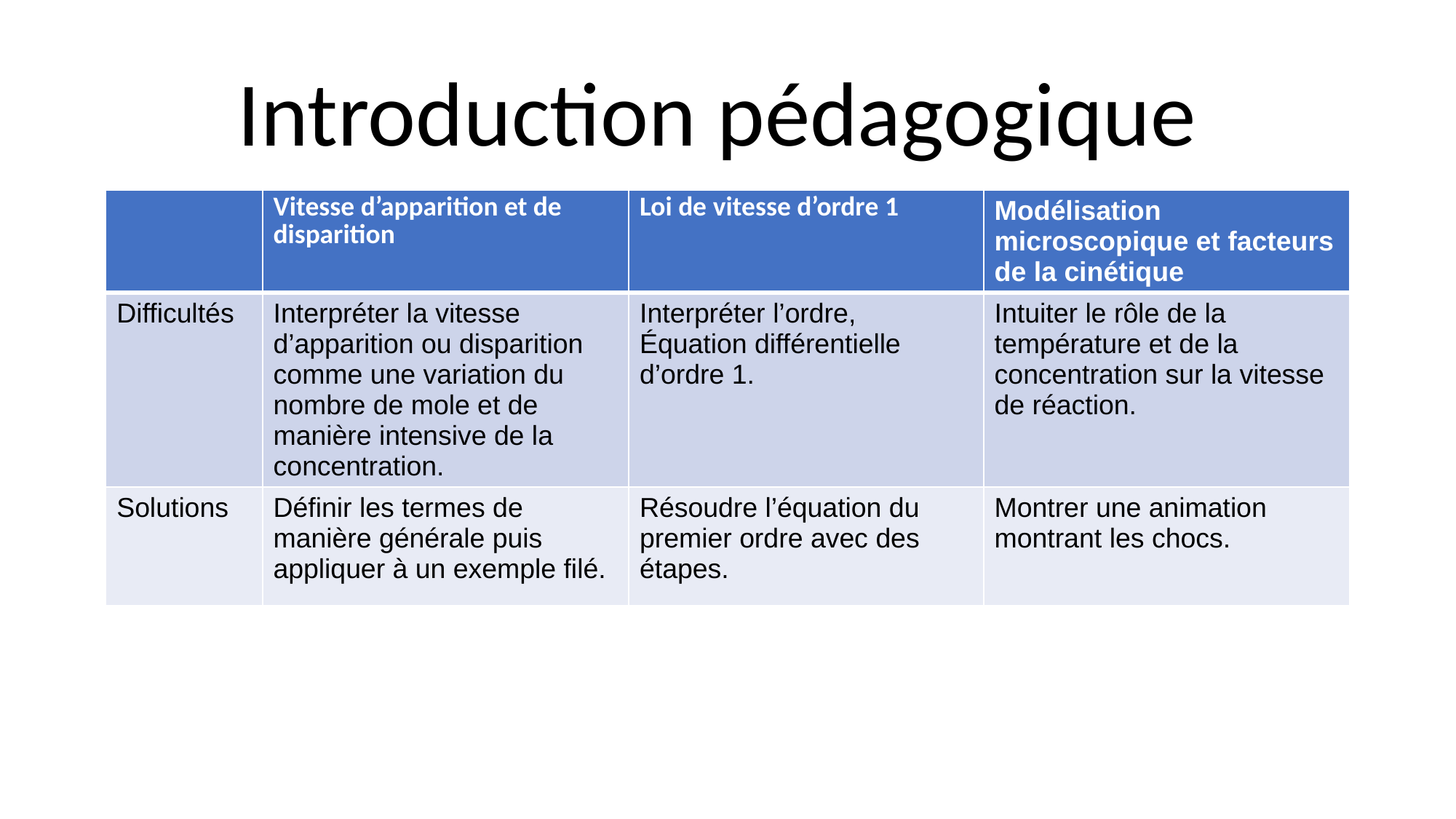

# Introduction pédagogique
|  | Vitesse d’apparition et de disparition | Loi de vitesse d’ordre 1 | Modélisation microscopique et facteurs de la cinétique |
| --- | --- | --- | --- |
| Difficultés | Interpréter la vitesse d’apparition ou disparition comme une variation du nombre de mole et de manière intensive de la concentration. | Interpréter l’ordre, Équation différentielle d’ordre 1. | Intuiter le rôle de la température et de la concentration sur la vitesse de réaction. |
| Solutions | Définir les termes de manière générale puis appliquer à un exemple filé. | Résoudre l’équation du premier ordre avec des étapes. | Montrer une animation montrant les chocs. |